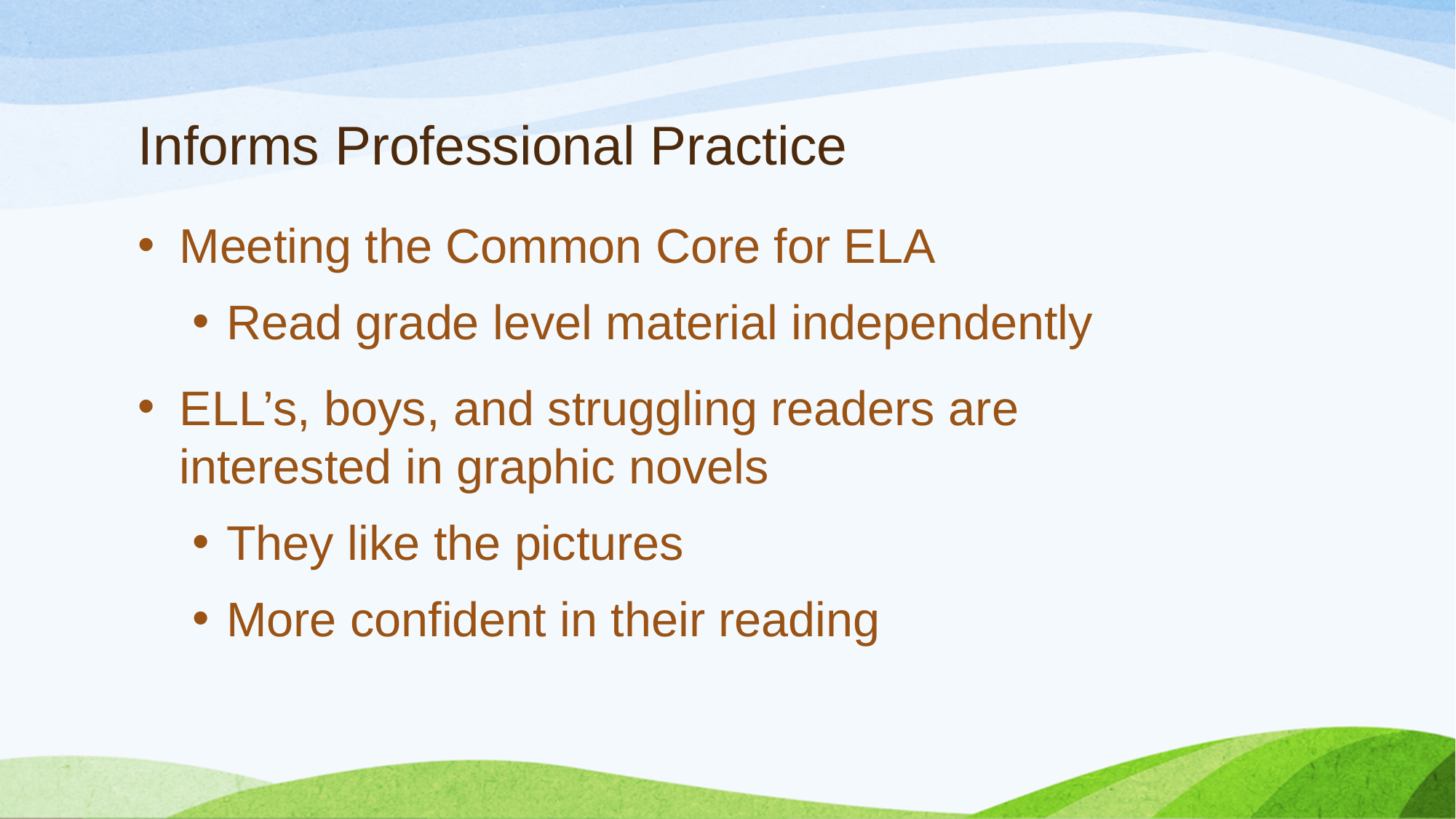

# Informs Professional Practice
Meeting the Common Core for ELA
Read grade level material independently
ELL’s, boys, and struggling readers are interested in graphic novels
They like the pictures
More confident in their reading